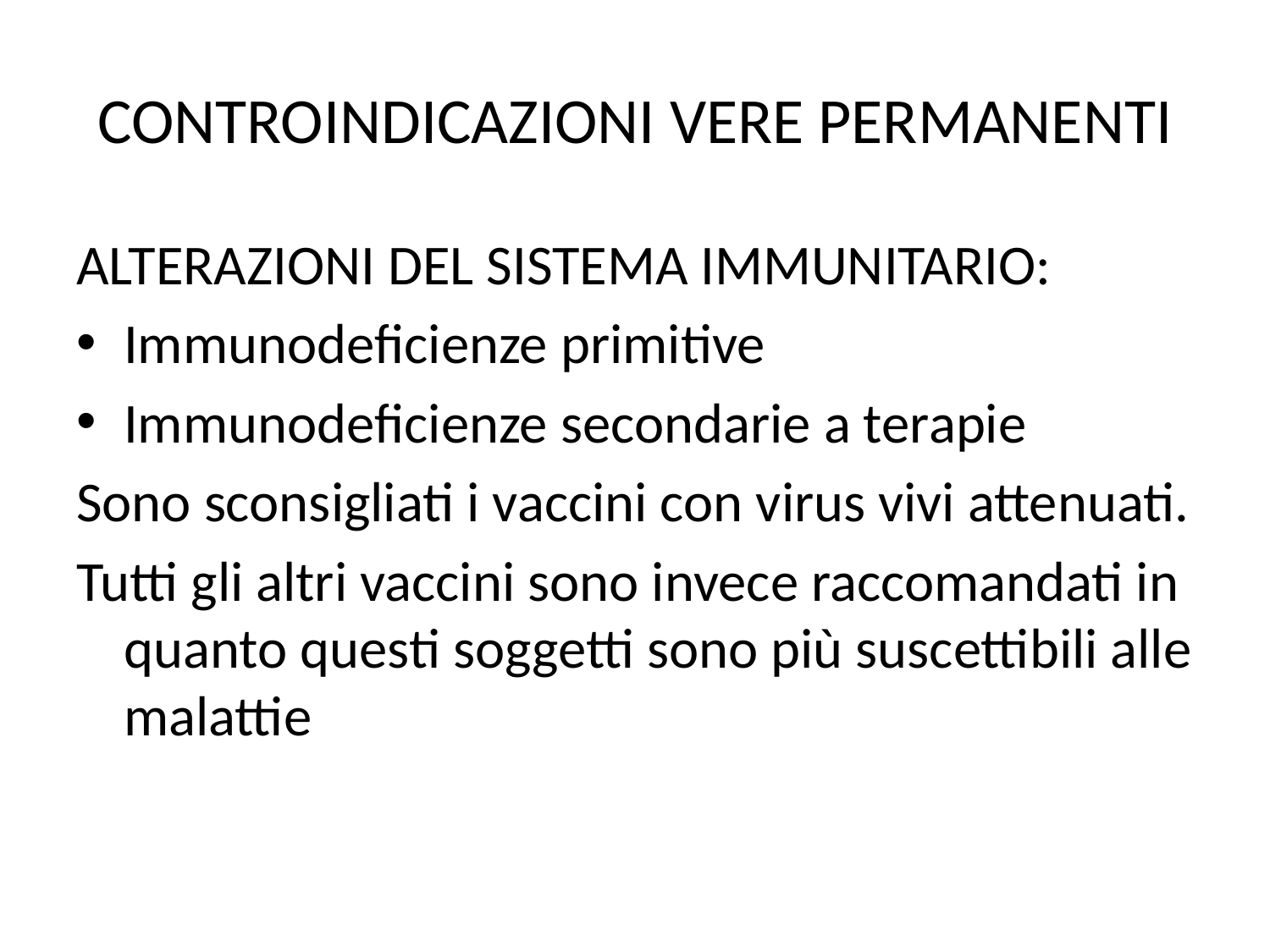

# CONTROINDICAZIONI VERE PERMANENTI
ALTERAZIONI DEL SISTEMA IMMUNITARIO:
Immunodeficienze primitive
Immunodeficienze secondarie a terapie
Sono sconsigliati i vaccini con virus vivi attenuati.
Tutti gli altri vaccini sono invece raccomandati in quanto questi soggetti sono più suscettibili alle malattie